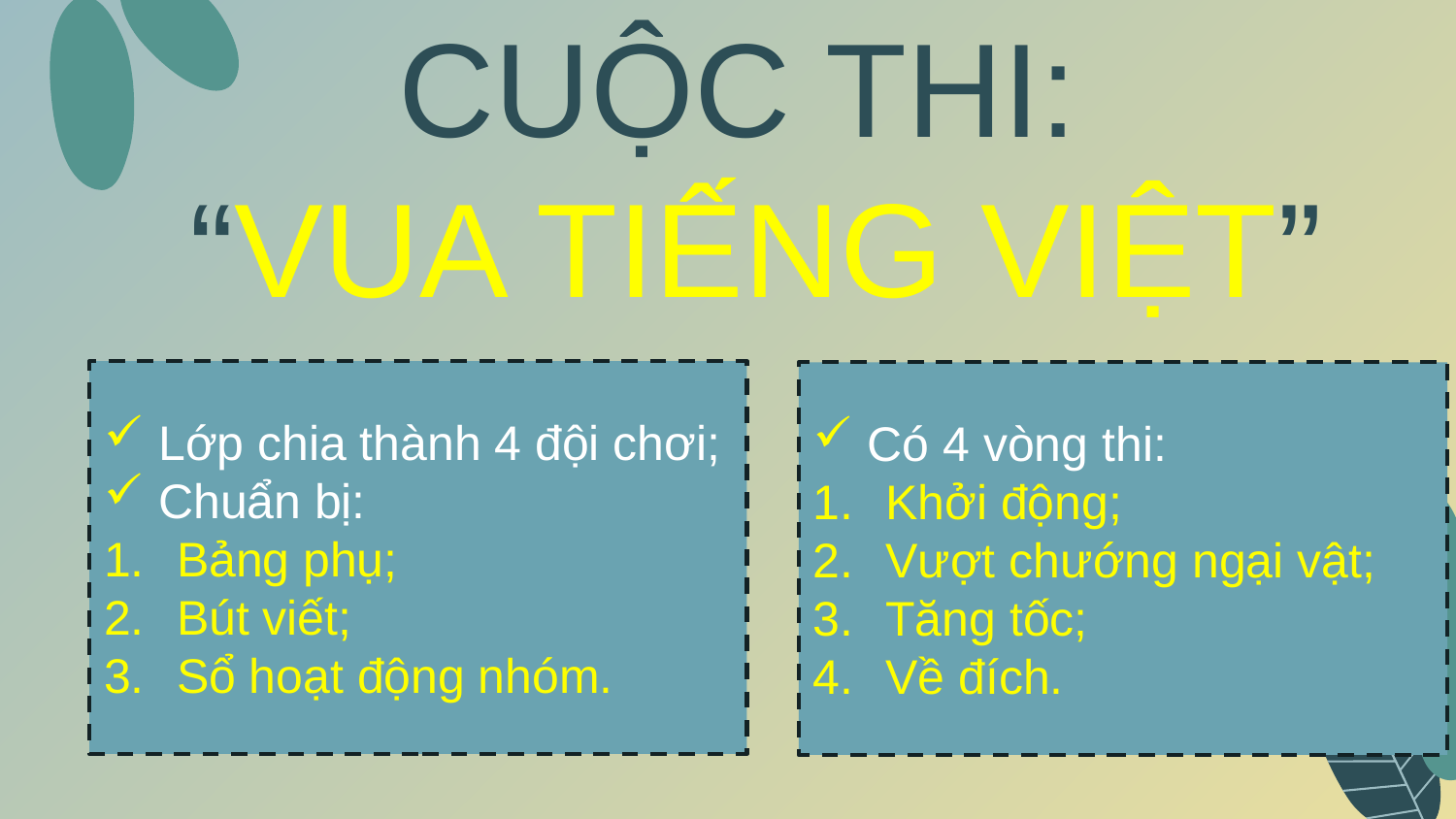

# CUỘC THI: “VUA TIẾNG VIỆT”
Lớp chia thành 4 đội chơi;
Chuẩn bị:
Bảng phụ;
Bút viết;
Sổ hoạt động nhóm.
Có 4 vòng thi:
Khởi động;
Vượt chướng ngại vật;
Tăng tốc;
Về đích.